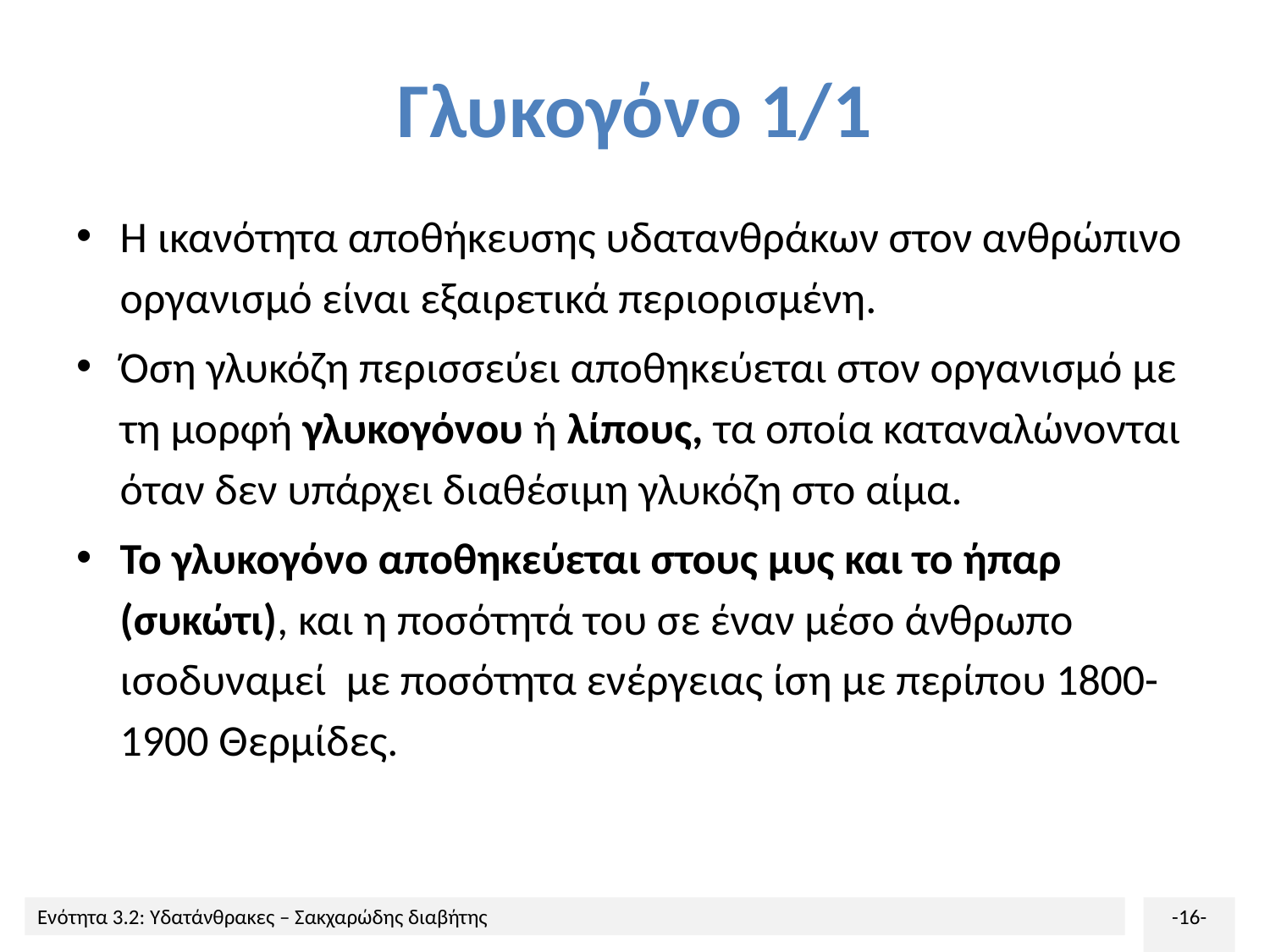

# Γλυκογόνο 1/1
Η ικανότητα αποθήκευσης υδατανθράκων στον ανθρώπινο οργανισμό είναι εξαιρετικά περιορισμένη.
Όση γλυκόζη περισσεύει αποθηκεύεται στον οργανισμό με τη μορφή γλυκογόνου ή λίπους, τα οποία καταναλώνονται όταν δεν υπάρχει διαθέσιμη γλυκόζη στο αίμα.
Το γλυκογόνο αποθηκεύεται στους μυς και το ήπαρ (συκώτι), και η ποσότητά του σε έναν μέσο άνθρωπο ισοδυναμεί  με ποσότητα ενέργειας ίση με περίπου 1800-1900 Θερμίδες.